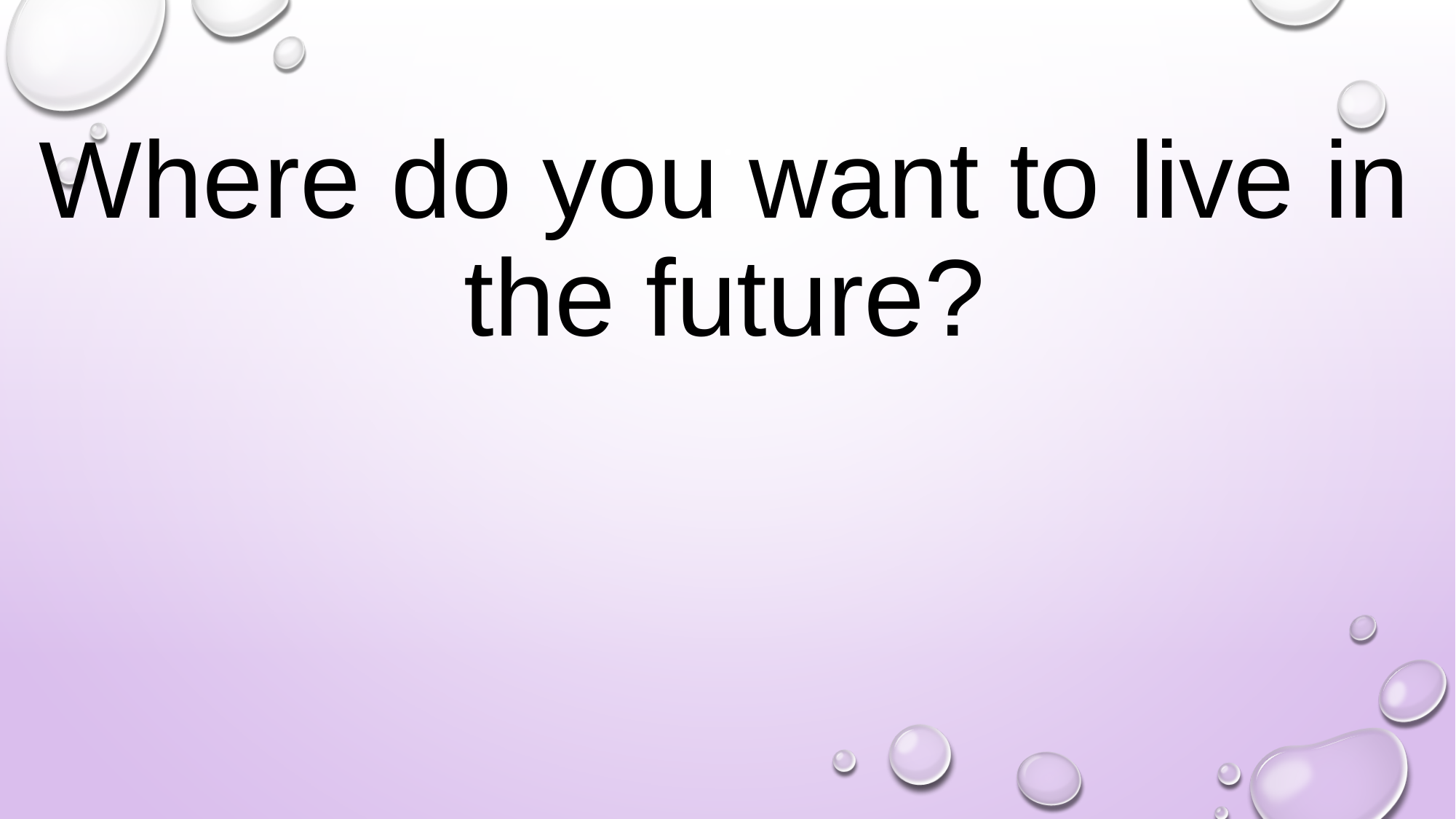

# Where do you want to live in the future?